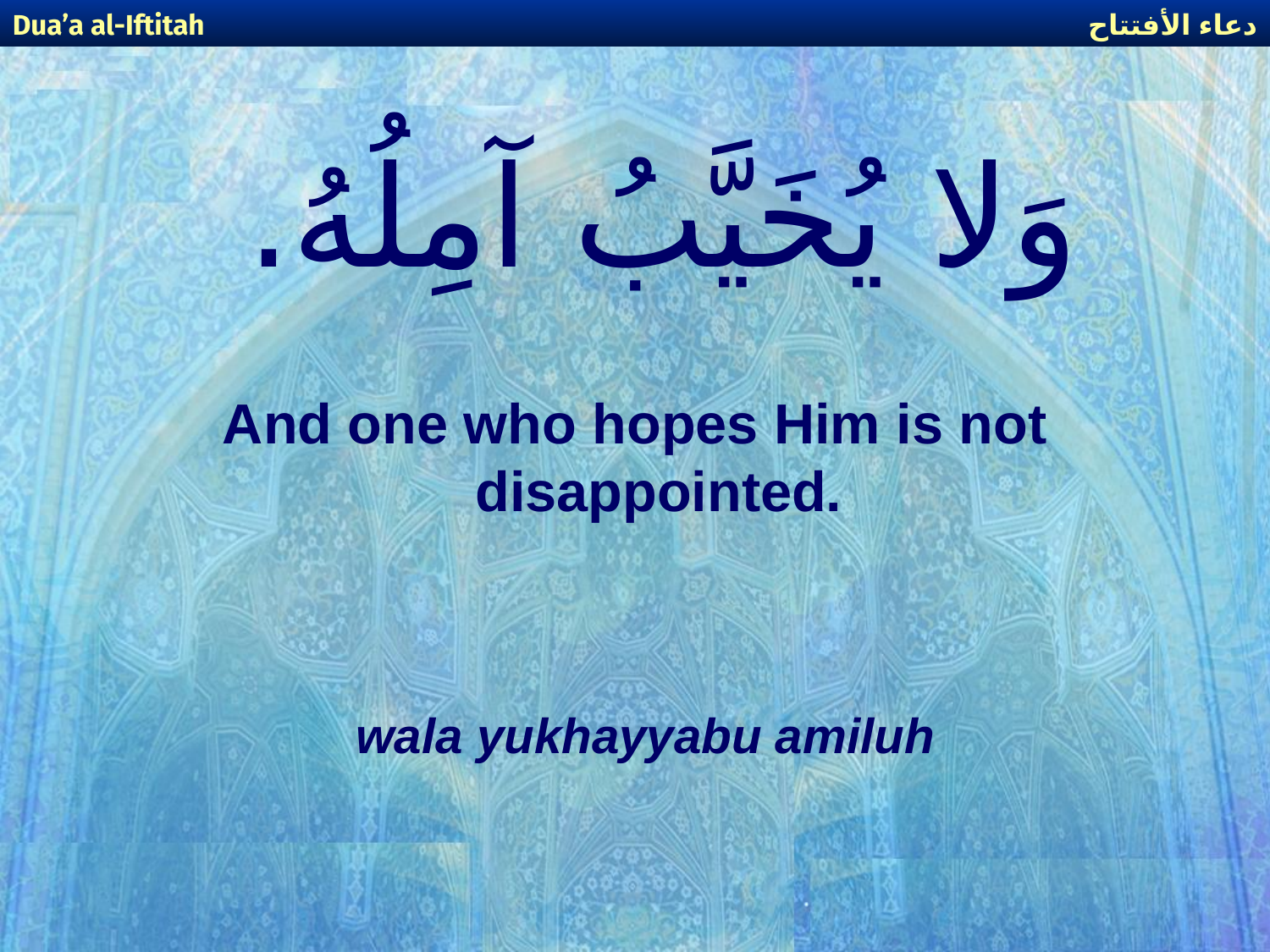

دعاء الأفتتاح
Dua’a al-Iftitah
# وَلا يُخَيَّبُ آمِلُهُ.
And one who hopes Him is not disappointed.
wala yukhayyabu amiluh